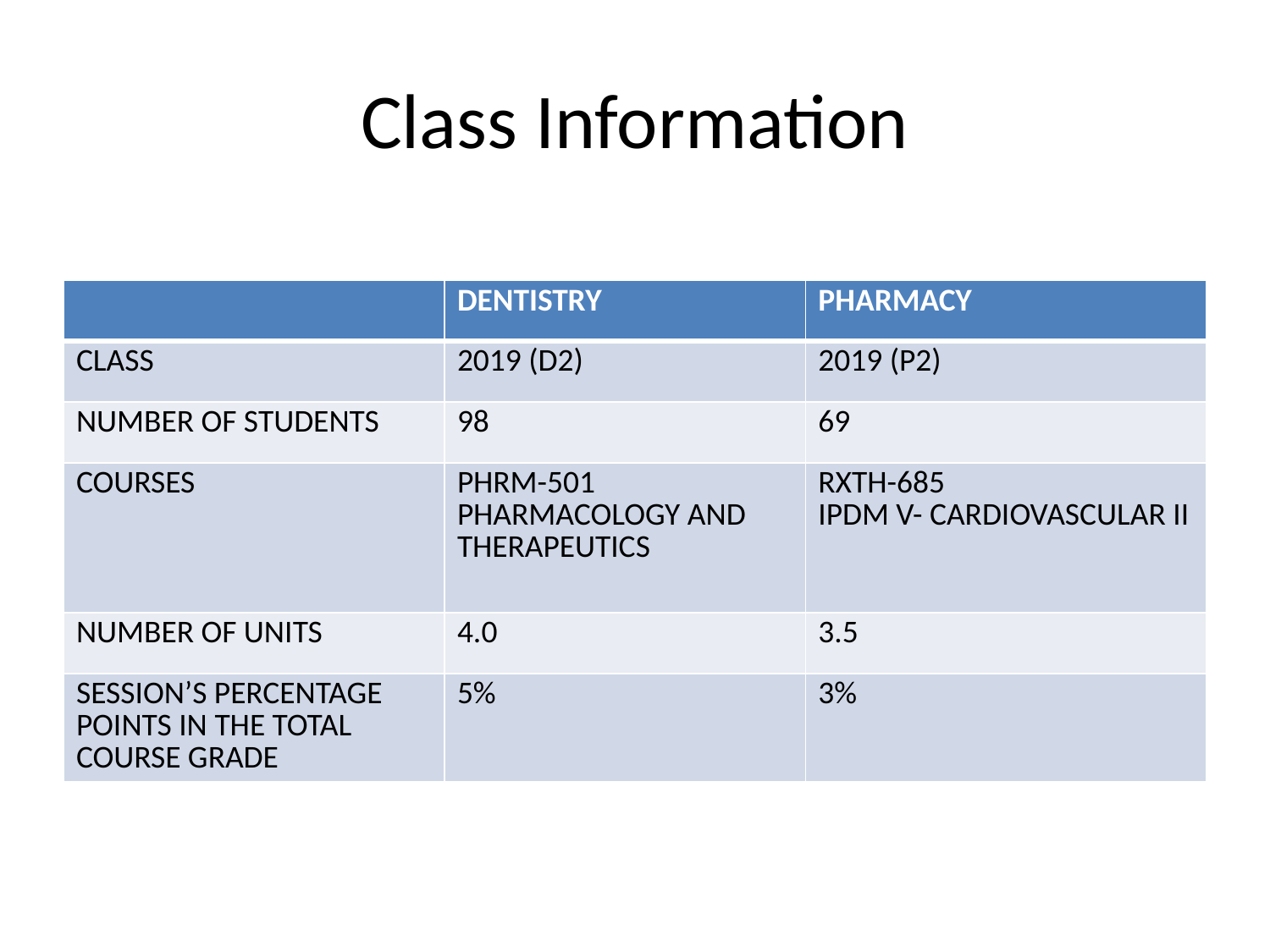

# Class Information
|  | DENTISTRY | PHARMACY |
| --- | --- | --- |
| CLASS | 2019 (D2) | 2019 (P2) |
| NUMBER OF STUDENTS | 98 | 69 |
| COURSES | PHRM-501 PHARMACOLOGY AND THERAPEUTICS | RXTH-685 IPDM V- CARDIOVASCULAR II |
| NUMBER OF UNITS | 4.0 | 3.5 |
| SESSION’S PERCENTAGE POINTS IN THE TOTAL COURSE GRADE | 5% | 3% |